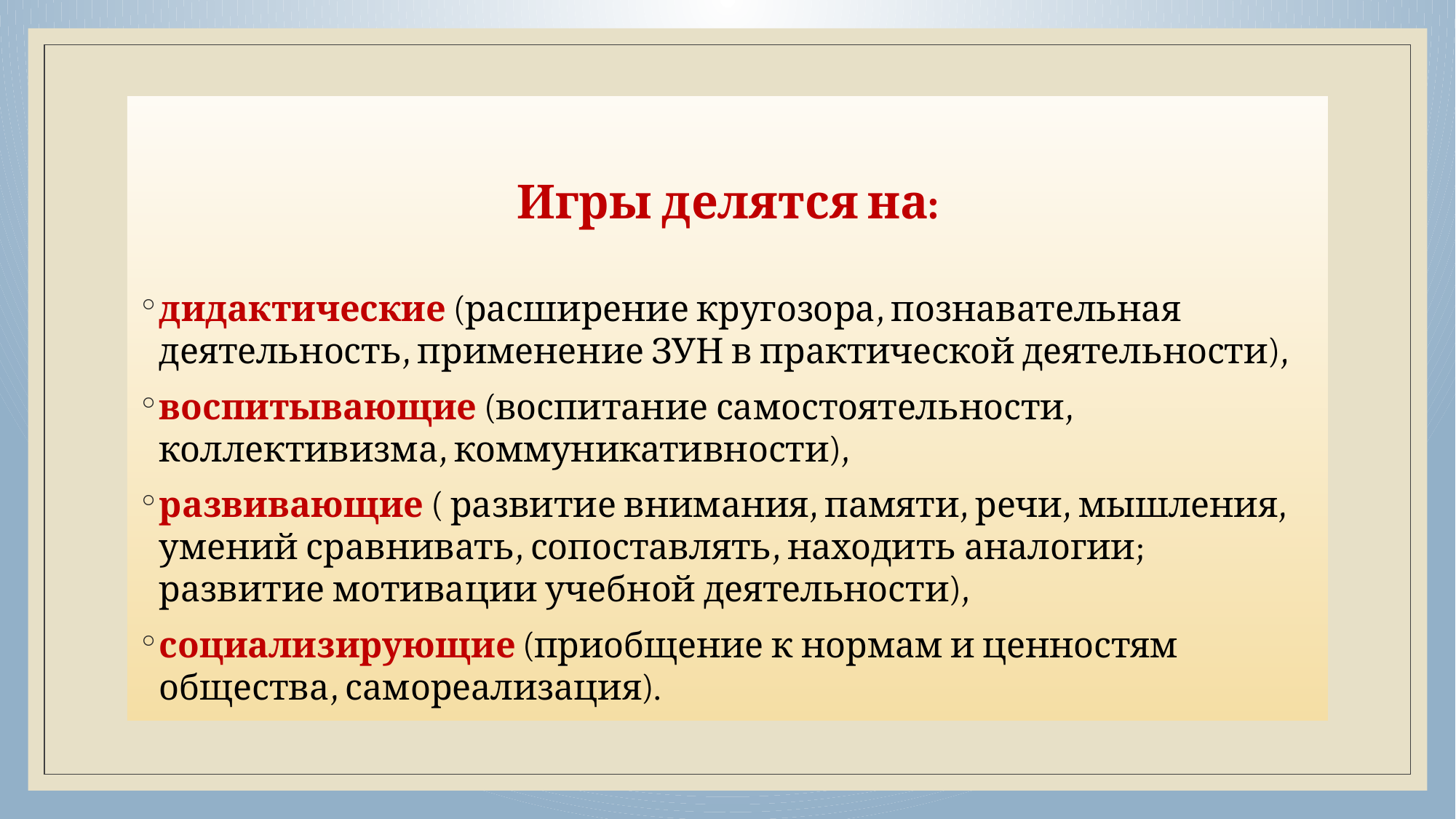

Игры делятся на:

дидактические (расширение кругозора, познавательная деятельность, применение ЗУН в практической деятельности),
воспитывающие (воспитание самостоятельности, коллективизма, коммуникативности),
развивающие ( развитие внимания, памяти, речи, мышления, умений сравнивать, сопоставлять, находить аналогии; развитие мотивации учебной деятельности),
социализирующие (приобщение к нормам и ценностям общества, самореализация).